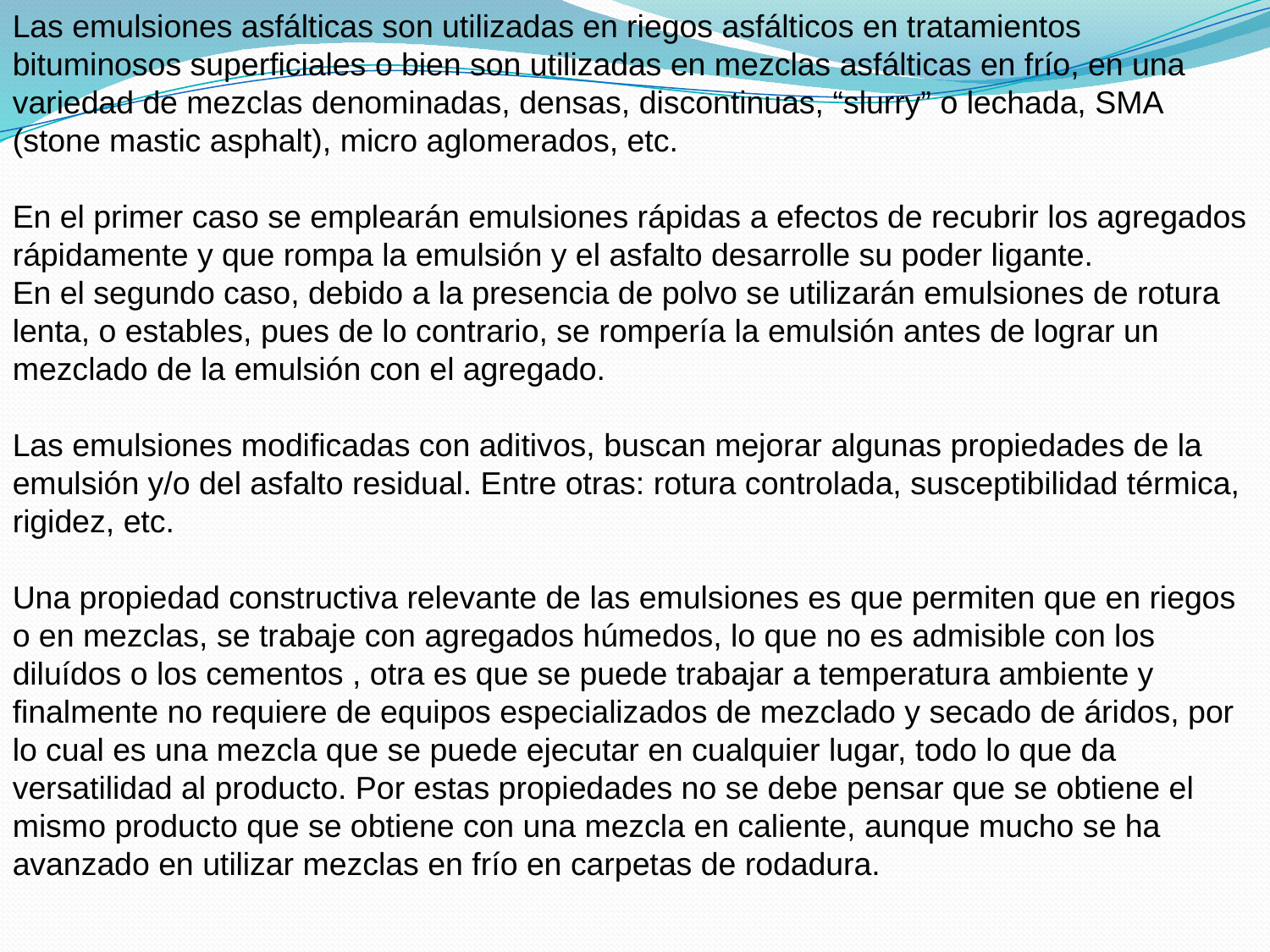

Las emulsiones asfálticas son utilizadas en riegos asfálticos en tratamientos bituminosos superficiales o bien son utilizadas en mezclas asfálticas en frío, en una variedad de mezclas denominadas, densas, discontinuas, “slurry” o lechada, SMA (stone mastic asphalt), micro aglomerados, etc.

En el primer caso se emplearán emulsiones rápidas a efectos de recubrir los agregados rápidamente y que rompa la emulsión y el asfalto desarrolle su poder ligante.
En el segundo caso, debido a la presencia de polvo se utilizarán emulsiones de rotura lenta, o estables, pues de lo contrario, se rompería la emulsión antes de lograr un mezclado de la emulsión con el agregado.

Las emulsiones modificadas con aditivos, buscan mejorar algunas propiedades de la emulsión y/o del asfalto residual. Entre otras: rotura controlada, susceptibilidad térmica, rigidez, etc.

Una propiedad constructiva relevante de las emulsiones es que permiten que en riegos o en mezclas, se trabaje con agregados húmedos, lo que no es admisible con los diluídos o los cementos , otra es que se puede trabajar a temperatura ambiente y finalmente no requiere de equipos especializados de mezclado y secado de áridos, por lo cual es una mezcla que se puede ejecutar en cualquier lugar, todo lo que da versatilidad al producto. Por estas propiedades no se debe pensar que se obtiene el mismo producto que se obtiene con una mezcla en caliente, aunque mucho se ha avanzado en utilizar mezclas en frío en carpetas de rodadura.